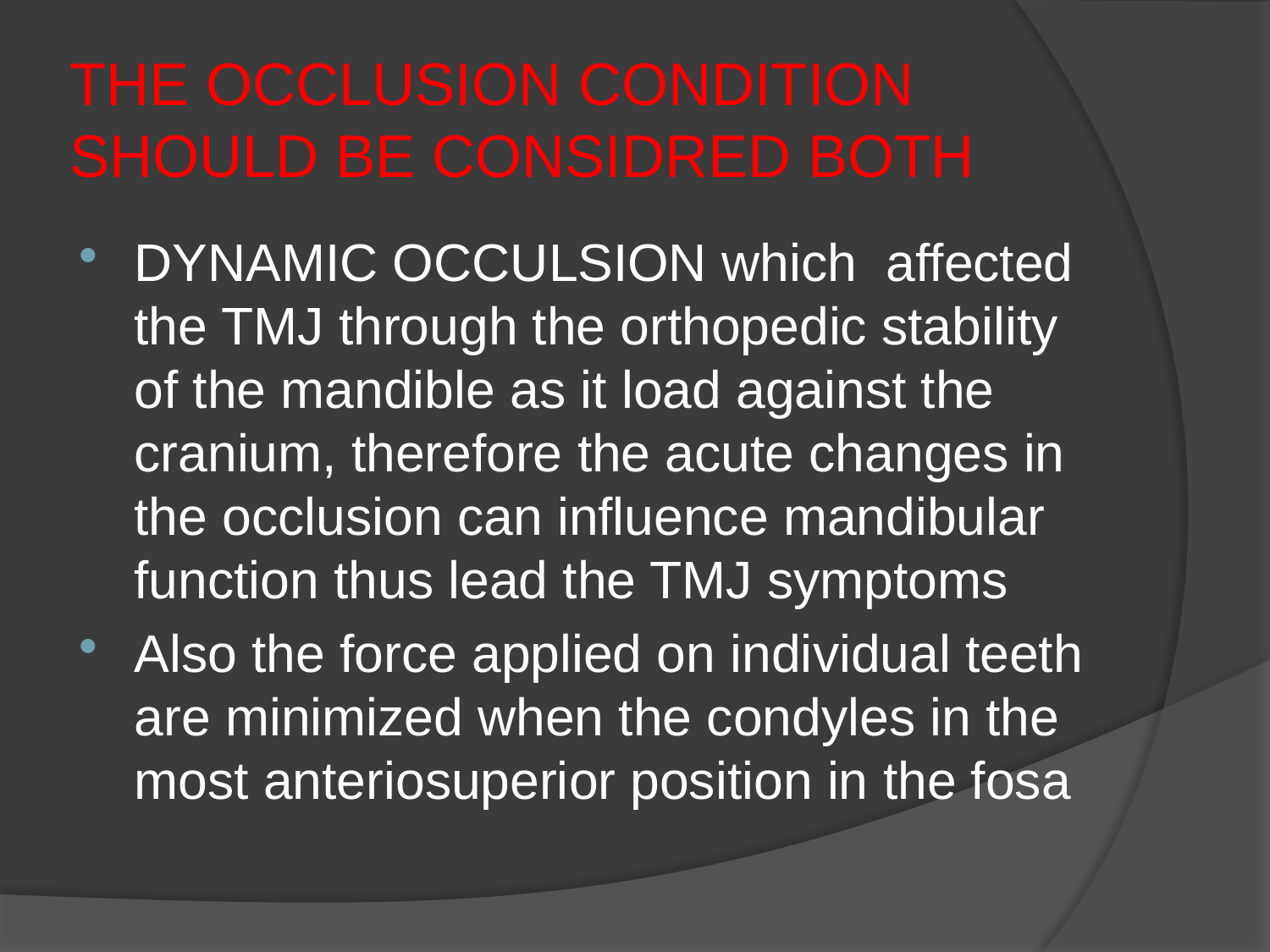

# THE OCCLUSION CONDITION SHOULD BE CONSIDRED BOTH
DYNAMIC OCCULSION which  affected the TMJ through the orthopedic stability of the mandible as it load against the cranium, therefore the acute changes in the occlusion can influence mandibular function thus lead the TMJ symptoms
Also the force applied on individual teeth are minimized when the condyles in the most anteriosuperior position in the fosa